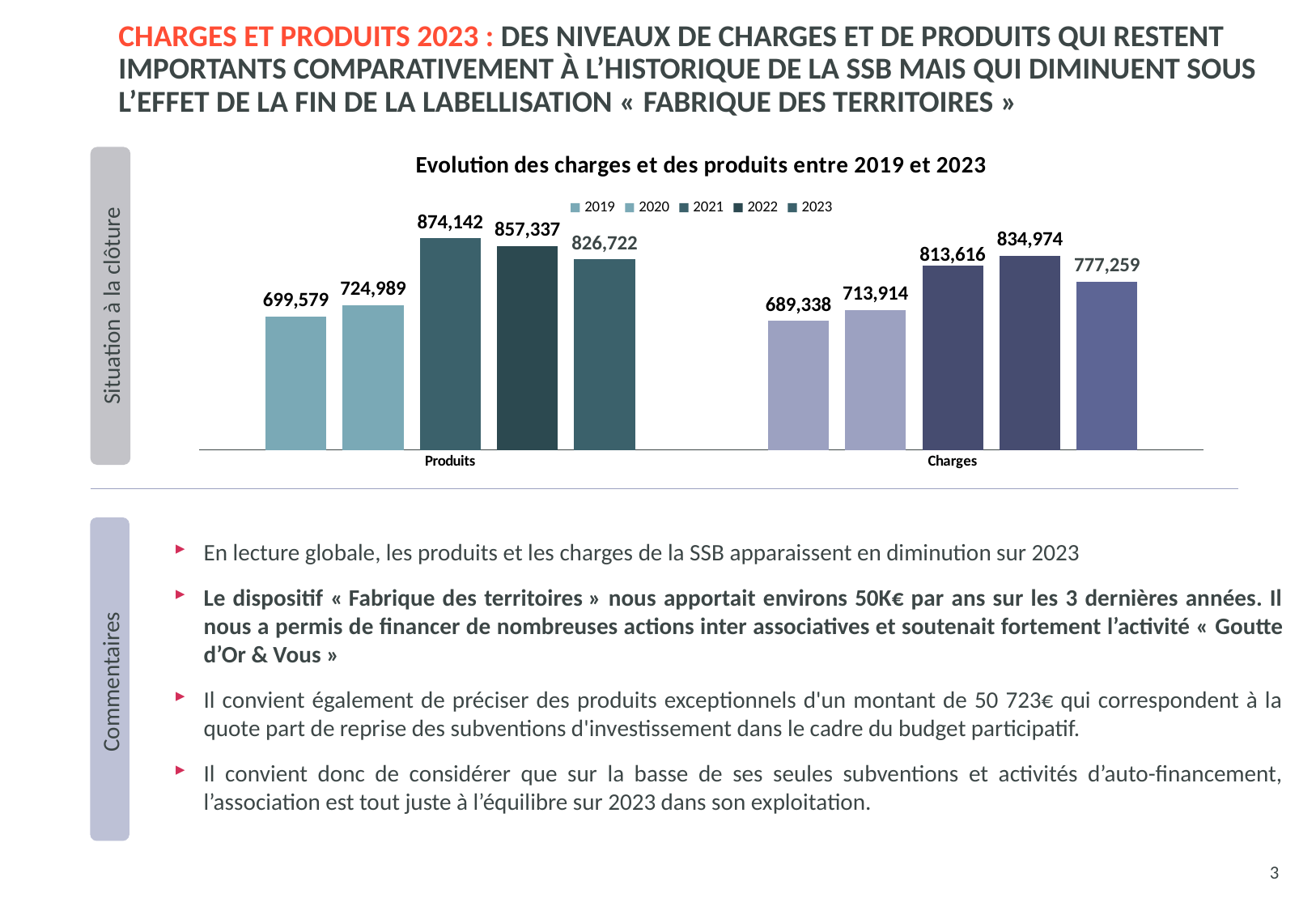

# Charges et produits 2023 : Des niveaux de charges et de produits qui restent importants comparativement à l’historique de la SSB mais qui diminuent sous l’effet de la fin de la labellisation « Fabrique des territoires »

### Chart: Evolution des charges et des produits entre 2019 et 2023

| Category | 2019 | 2020 | 2021 | 2022 | 2023 |
|---|---|---|---|---|---|
| Produits | 699579.29 | 724989.0 | 874142.0 | 857337.0 | 826722.0 |
| Charges | 689337.502 | 713914.0 | 813616.0 | 834974.0 | 777259.0 |
Situation à la clôture
Commentaires
En lecture globale, les produits et les charges de la SSB apparaissent en diminution sur 2023
Le dispositif « Fabrique des territoires » nous apportait environs 50K€ par ans sur les 3 dernières années. Il nous a permis de financer de nombreuses actions inter associatives et soutenait fortement l’activité « Goutte d’Or & Vous »
Il convient également de préciser des produits exceptionnels d'un montant de 50 723€ qui correspondent à la quote part de reprise des subventions d'investissement dans le cadre du budget participatif.
Il convient donc de considérer que sur la basse de ses seules subventions et activités d’auto-financement, l’association est tout juste à l’équilibre sur 2023 dans son exploitation.